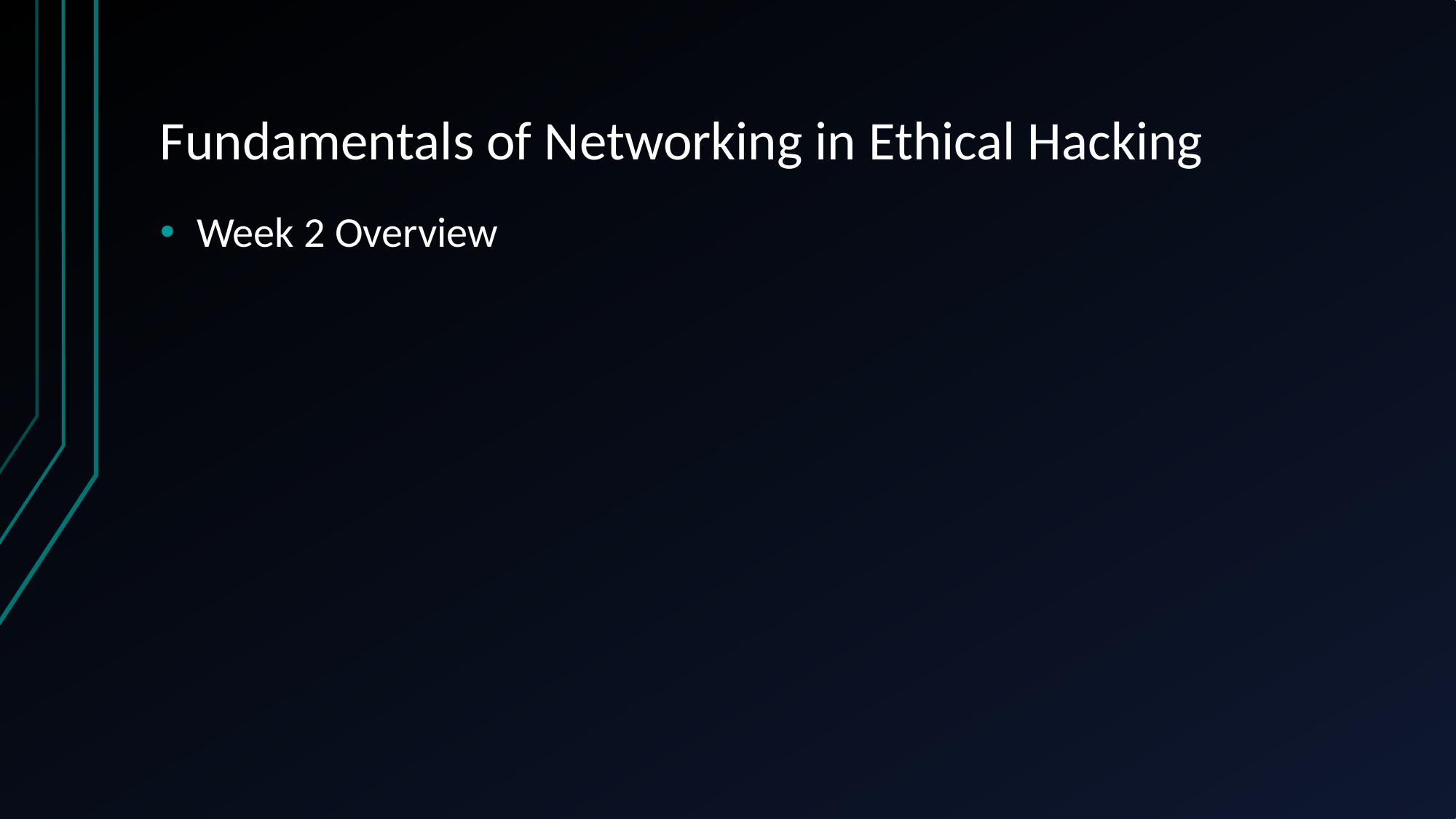

# Fundamentals of Networking in Ethical Hacking
Week 2 Overview